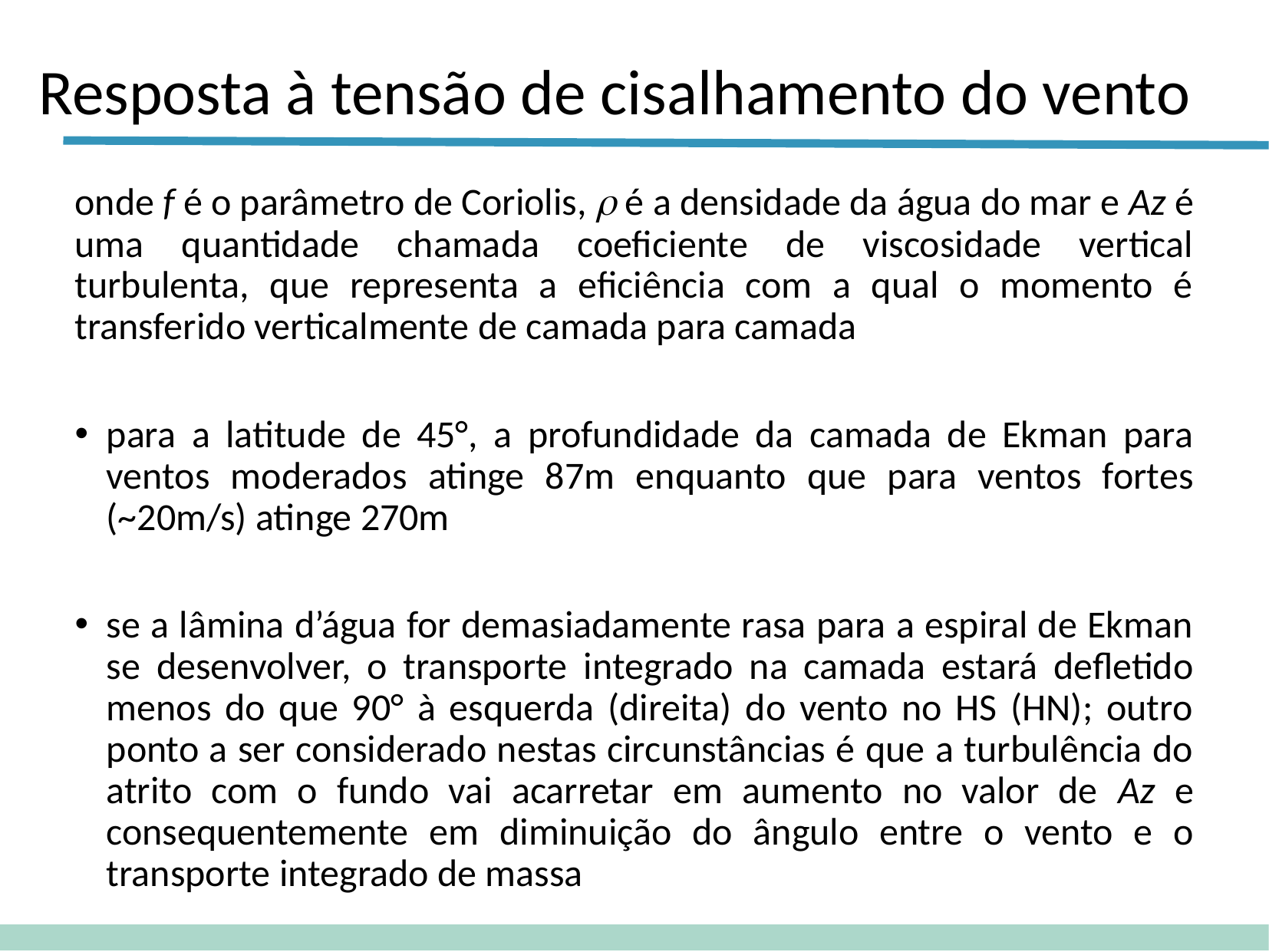

Resposta à tensão de cisalhamento do vento
onde f é o parâmetro de Coriolis, ρ é a densidade da água do mar e Az é uma quantidade chamada coeficiente de viscosidade vertical turbulenta, que representa a eficiência com a qual o momento é transferido verticalmente de camada para camada

para a latitude de 45°, a profundidade da camada de Ekman para ventos moderados atinge 87m enquanto que para ventos fortes (~20m/s) atinge 270m

se a lâmina d’água for demasiadamente rasa para a espiral de Ekman se desenvolver, o transporte integrado na camada estará defletido menos do que 90° à esquerda (direita) do vento no HS (HN); outro ponto a ser considerado nestas circunstâncias é que a turbulência do atrito com o fundo vai acarretar em aumento no valor de Az e consequentemente em diminuição do ângulo entre o vento e o transporte integrado de massa